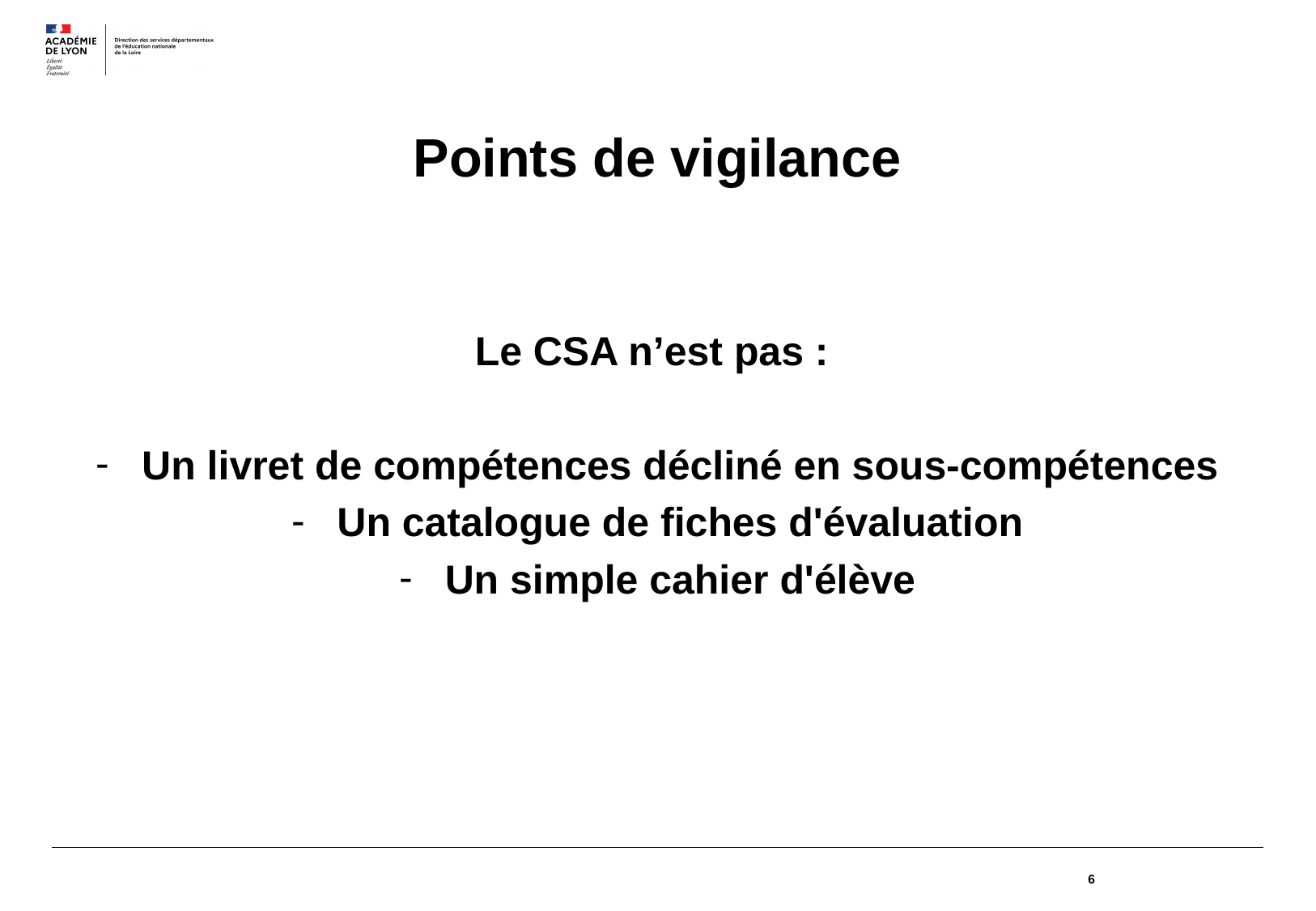

# Points de vigilance
Le CSA n’est pas :

Un livret de compétences décliné en sous-compétences
Un catalogue de fiches d'évaluation
Un simple cahier d'élève
6